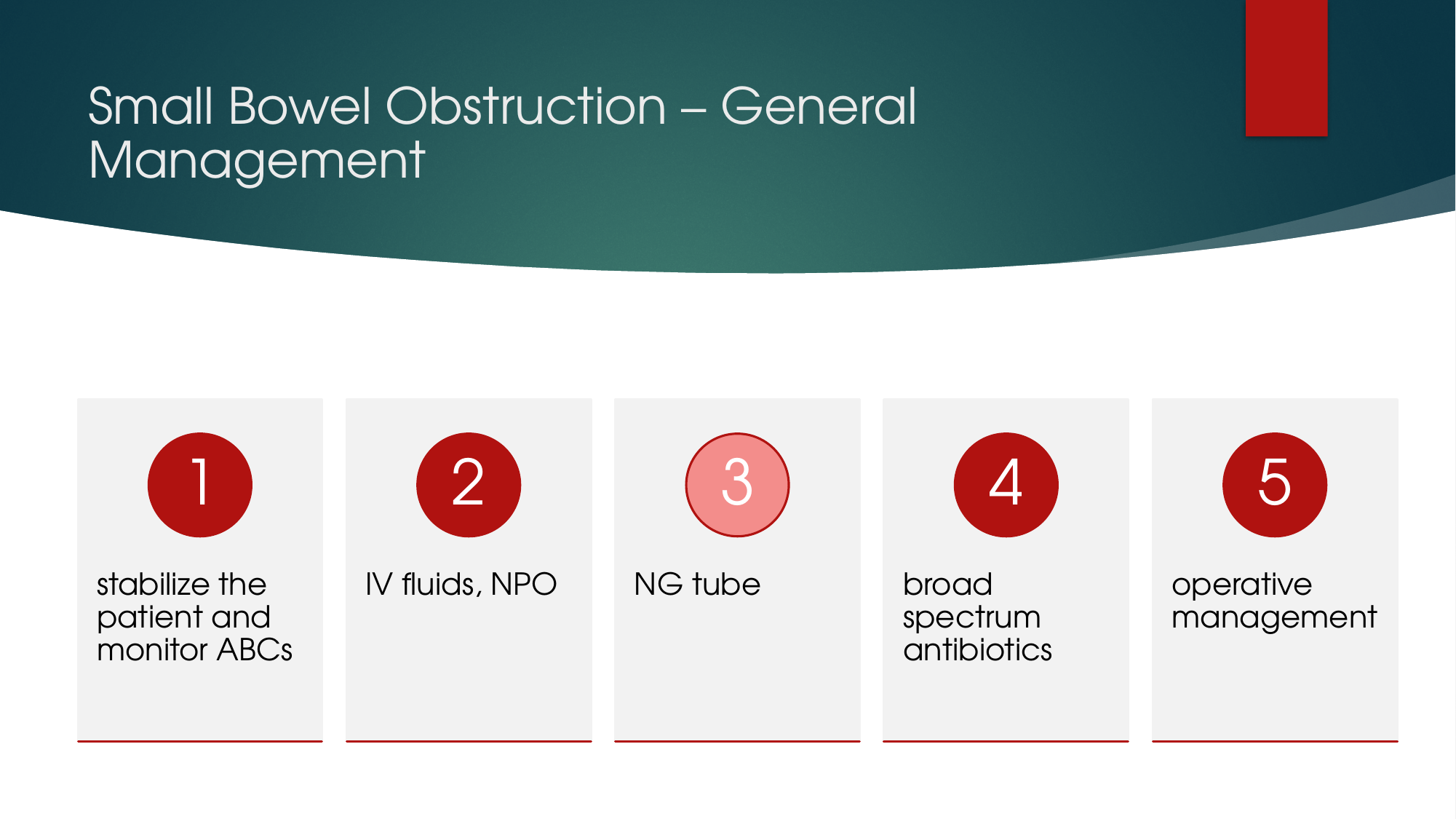

# Small Bowel Obstruction – General Management

1
2
3
4
5
operative management
stabilize the patient and monitor ABCs
IV fluids, NPO
NG tube
broad spectrum antibiotics